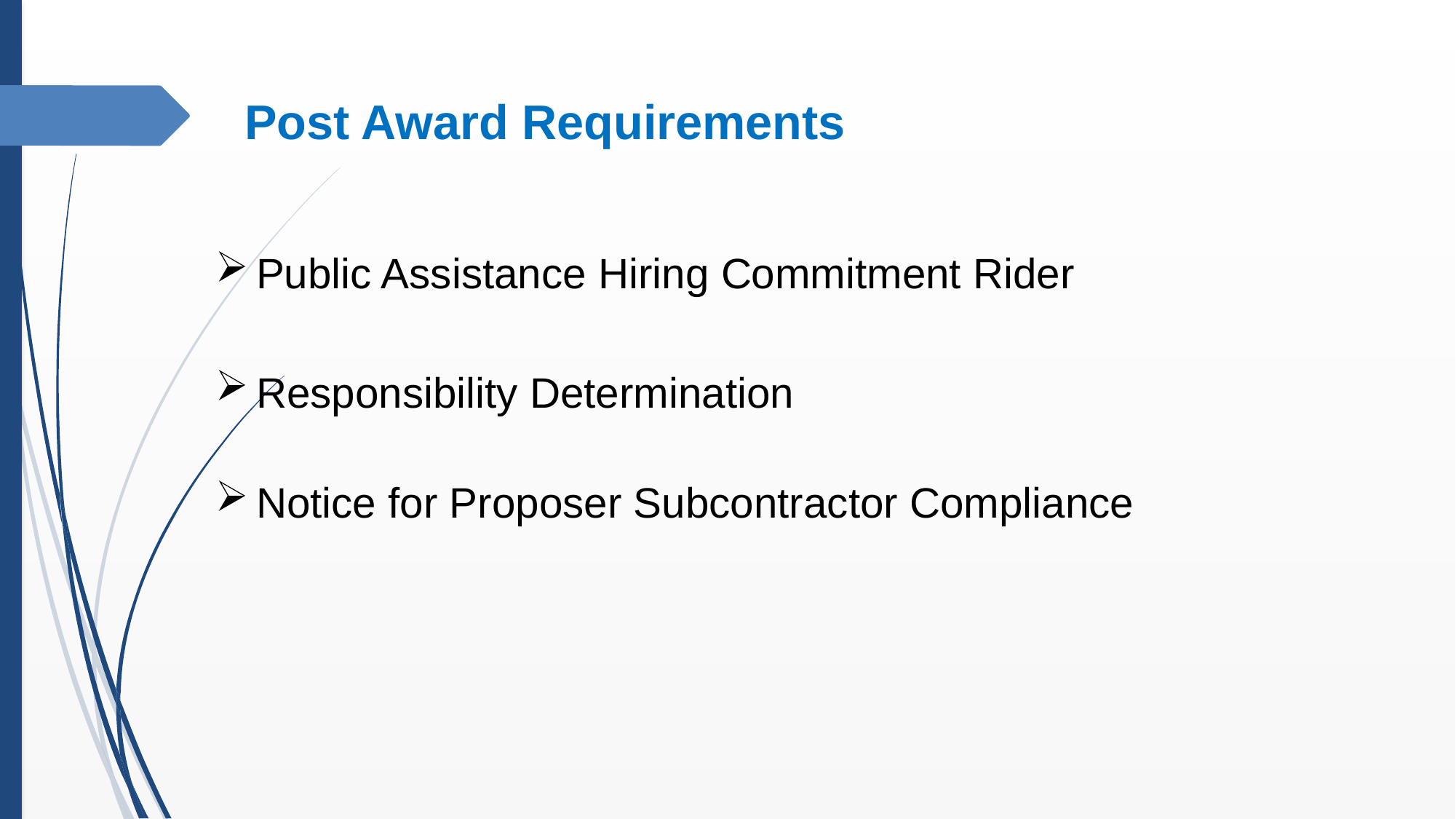

# Post Award Requirements
Public Assistance Hiring Commitment Rider

Responsibility Determination
Notice for Proposer Subcontractor Compliance